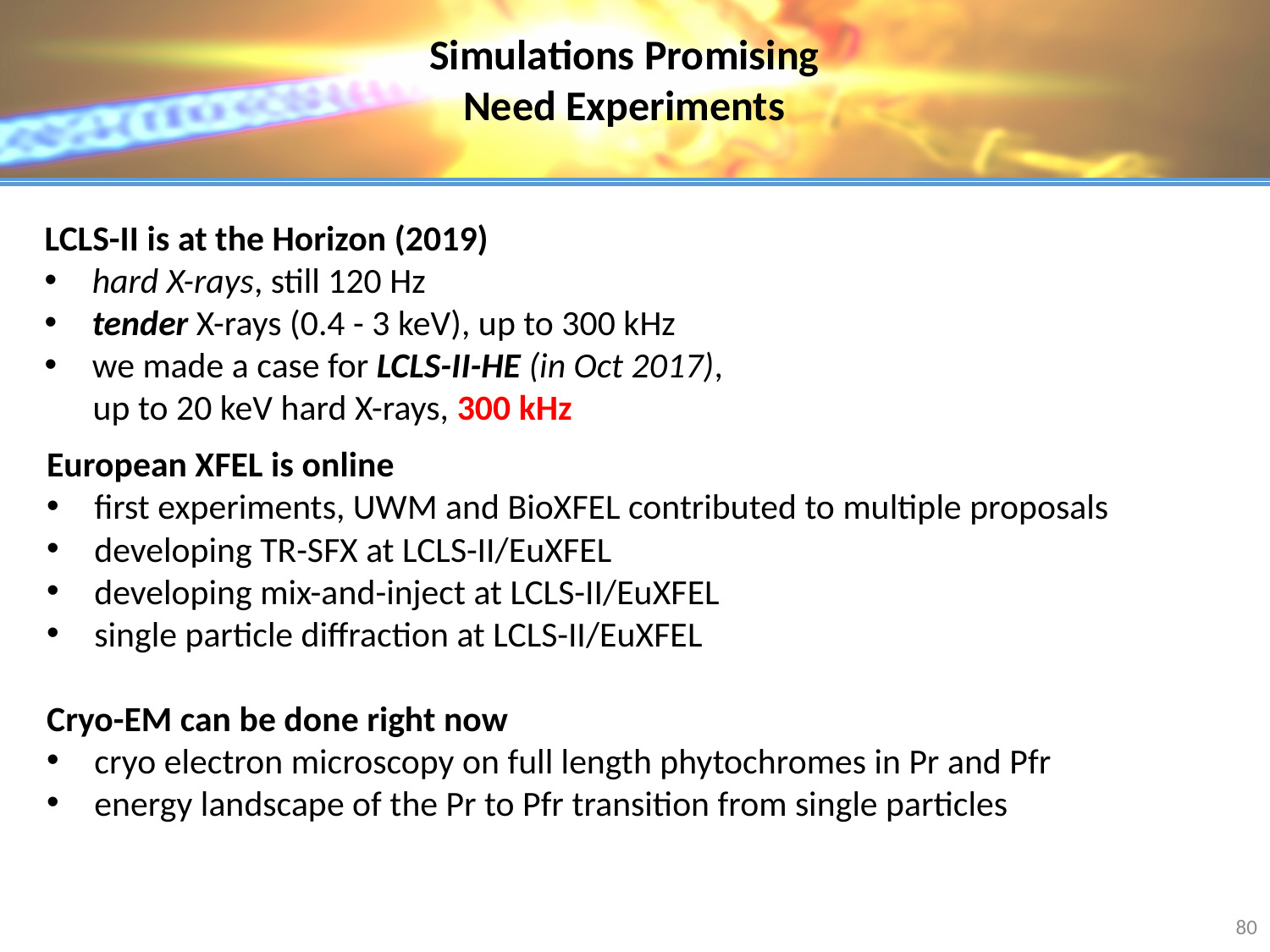

Simulations Promising
Need Experiments
LCLS-II is at the Horizon (2019)
hard X-rays, still 120 Hz
tender X-rays (0.4 - 3 keV), up to 300 kHz
we made a case for LCLS-II-HE (in Oct 2017),
      up to 20 keV hard X-rays, 300 kHz
European XFEL is online
first experiments, UWM and BioXFEL contributed to multiple proposals
developing TR-SFX at LCLS-II/EuXFEL
developing mix-and-inject at LCLS-II/EuXFEL
single particle diffraction at LCLS-II/EuXFEL

Cryo-EM can be done right now
cryo electron microscopy on full length phytochromes in Pr and Pfr
energy landscape of the Pr to Pfr transition from single particles
80